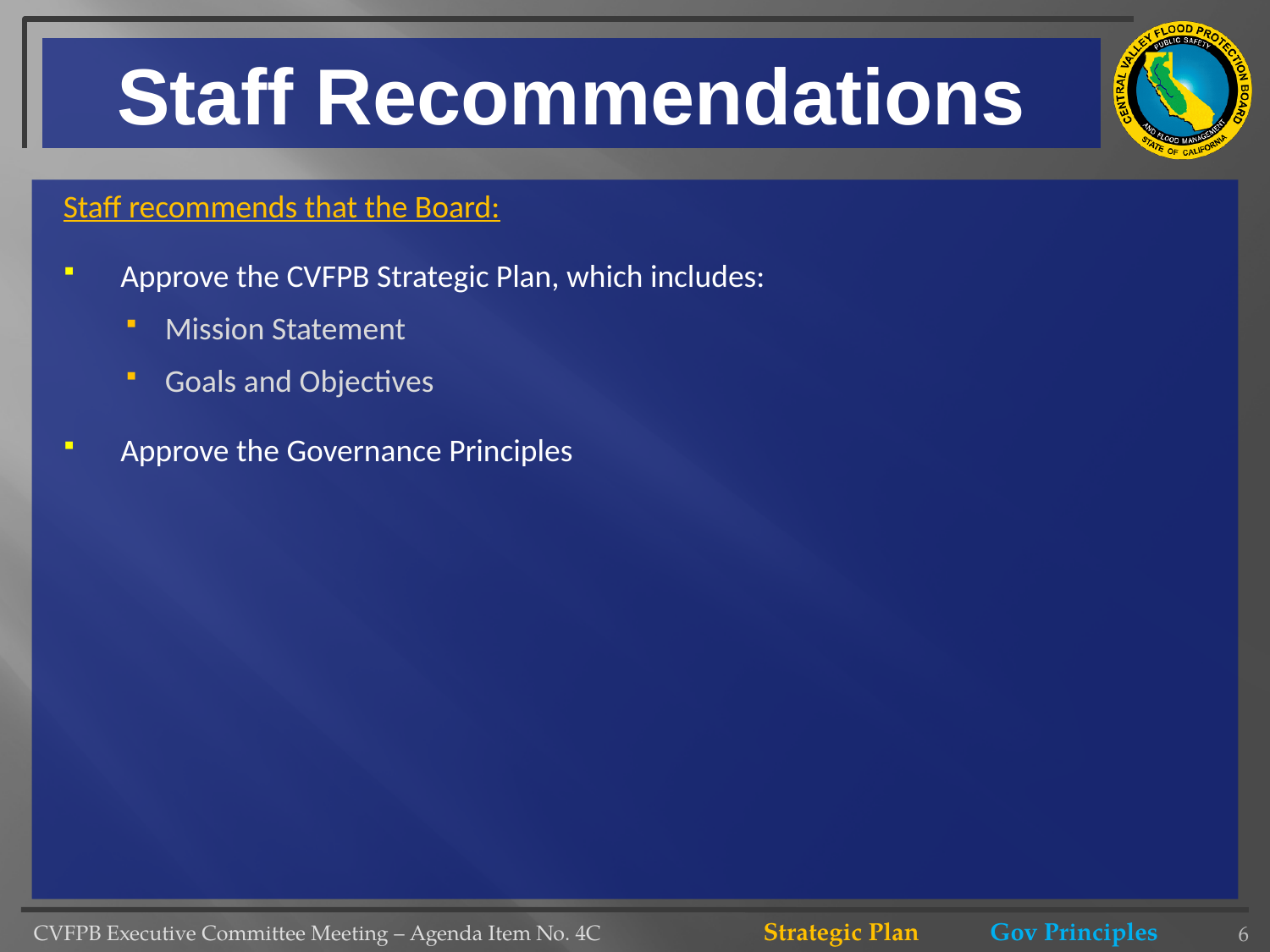

# Staff Recommendations
Staff recommends that the Board:
Approve the CVFPB Strategic Plan, which includes:
Mission Statement
Goals and Objectives
Approve the Governance Principles
6